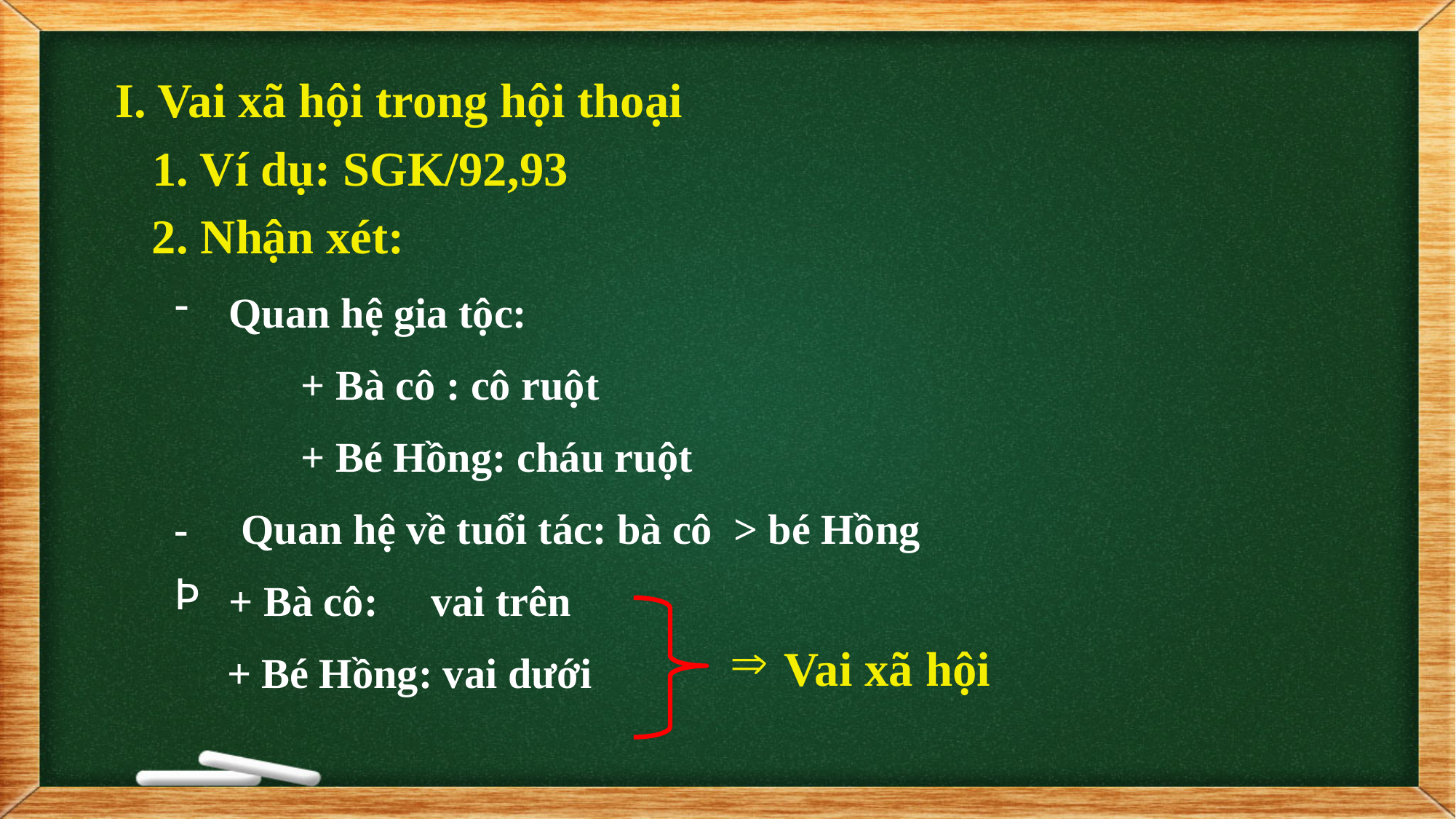

I. Vai xã hội trong hội thoại
1. Ví dụ: SGK/92,93
2. Nhận xét:
Quan hệ gia tộc:
            + Bà cô : cô ruột
            + Bé Hồng: cháu ruột
-     Quan hệ về tuổi tác: bà cô  > bé Hồng
+ Bà cô:     vai trên
     + Bé Hồng: vai dưới

Vai xã hội